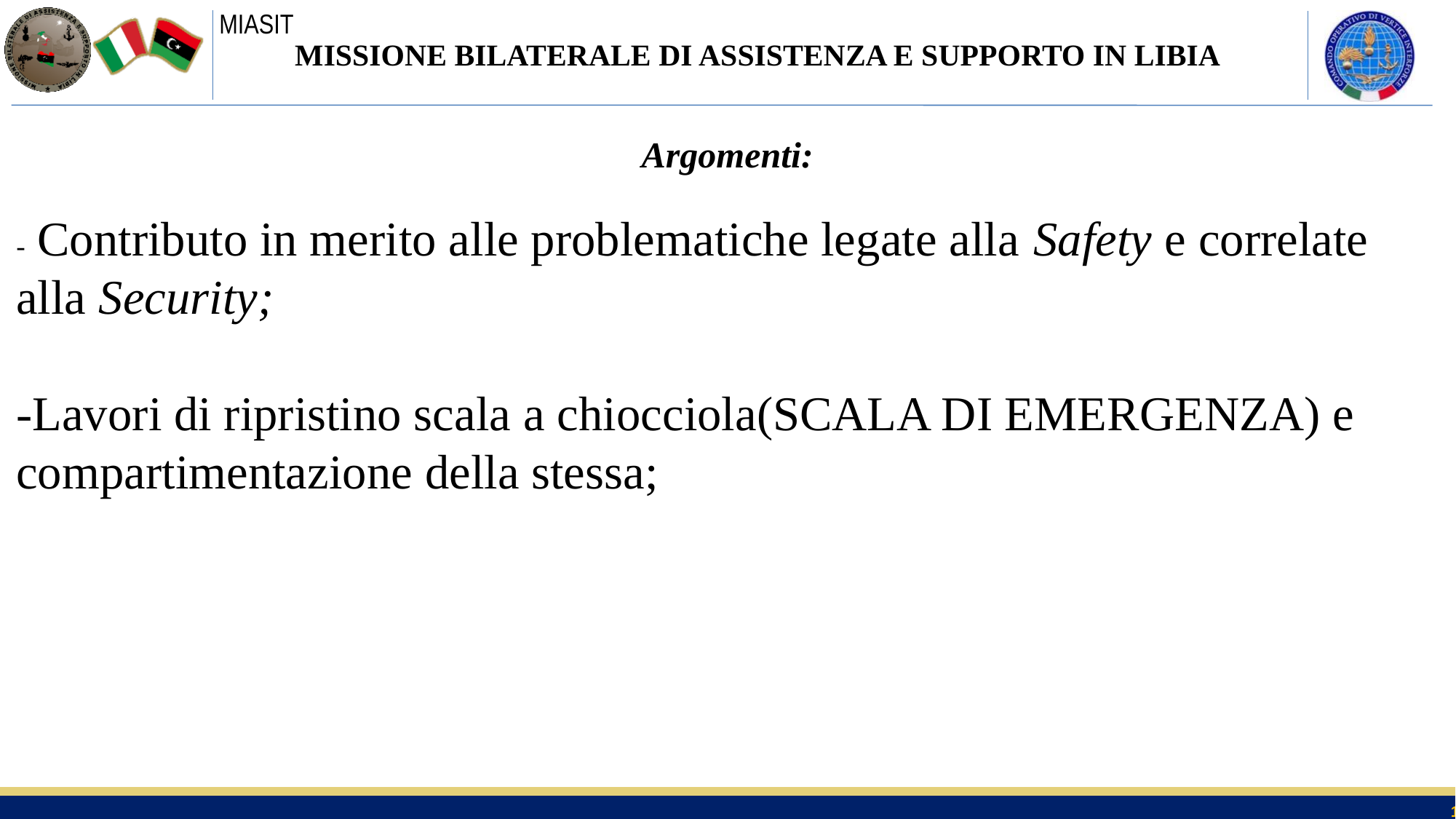

MISSIONE BILATERALE DI ASSISTENZA E SUPPORTO IN LIBIA
Argomenti:

- Contributo in merito alle problematiche legate alla Safety e correlate alla Security;

-Lavori di ripristino scala a chiocciola(SCALA DI EMERGENZA) e compartimentazione della stessa;

12